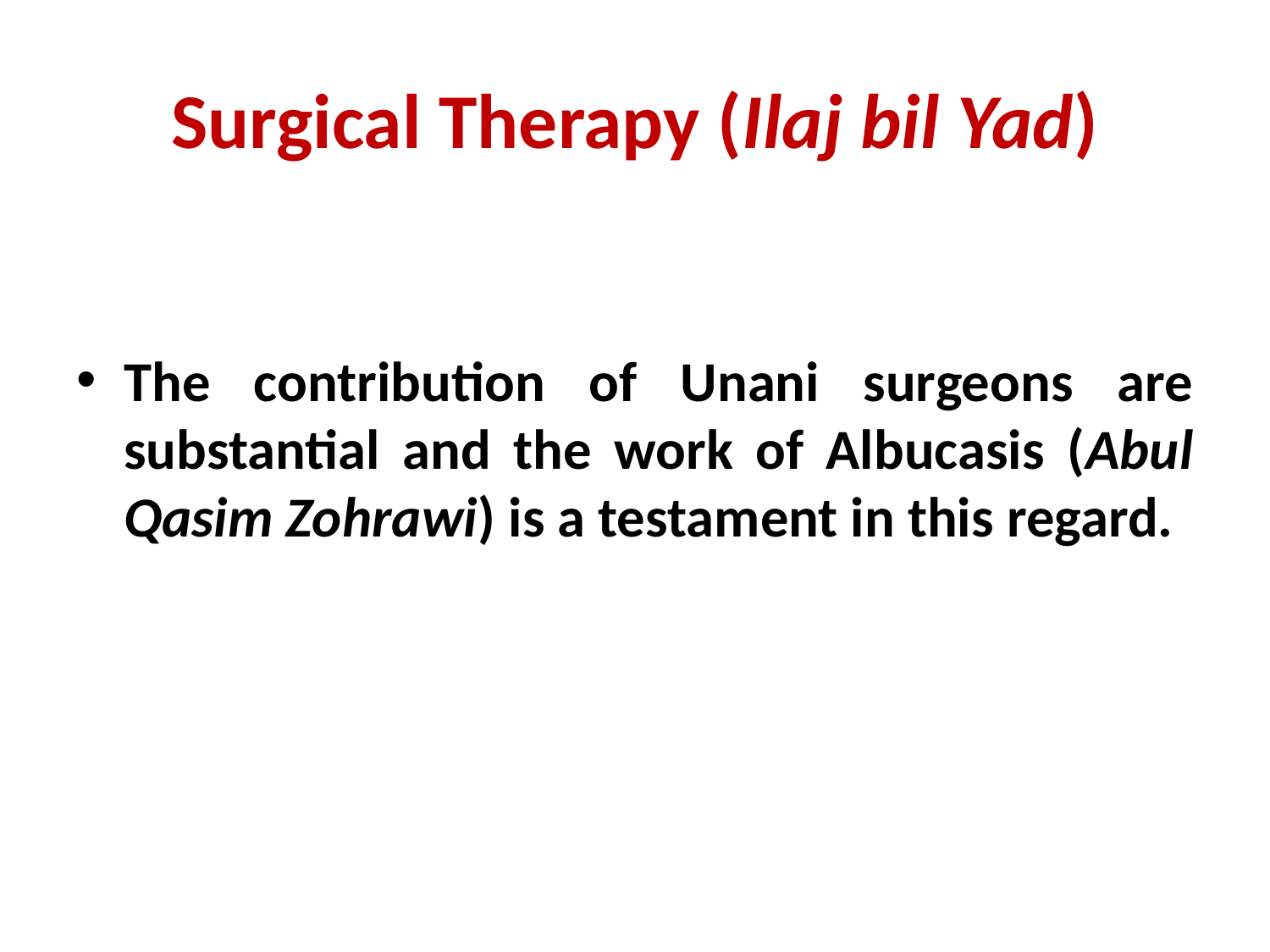

# Surgical Therapy (Ilaj bil Yad)
The contribution of Unani surgeons are substantial and the work of Albucasis (Abul Qasim Zohrawi) is a testament in this regard.